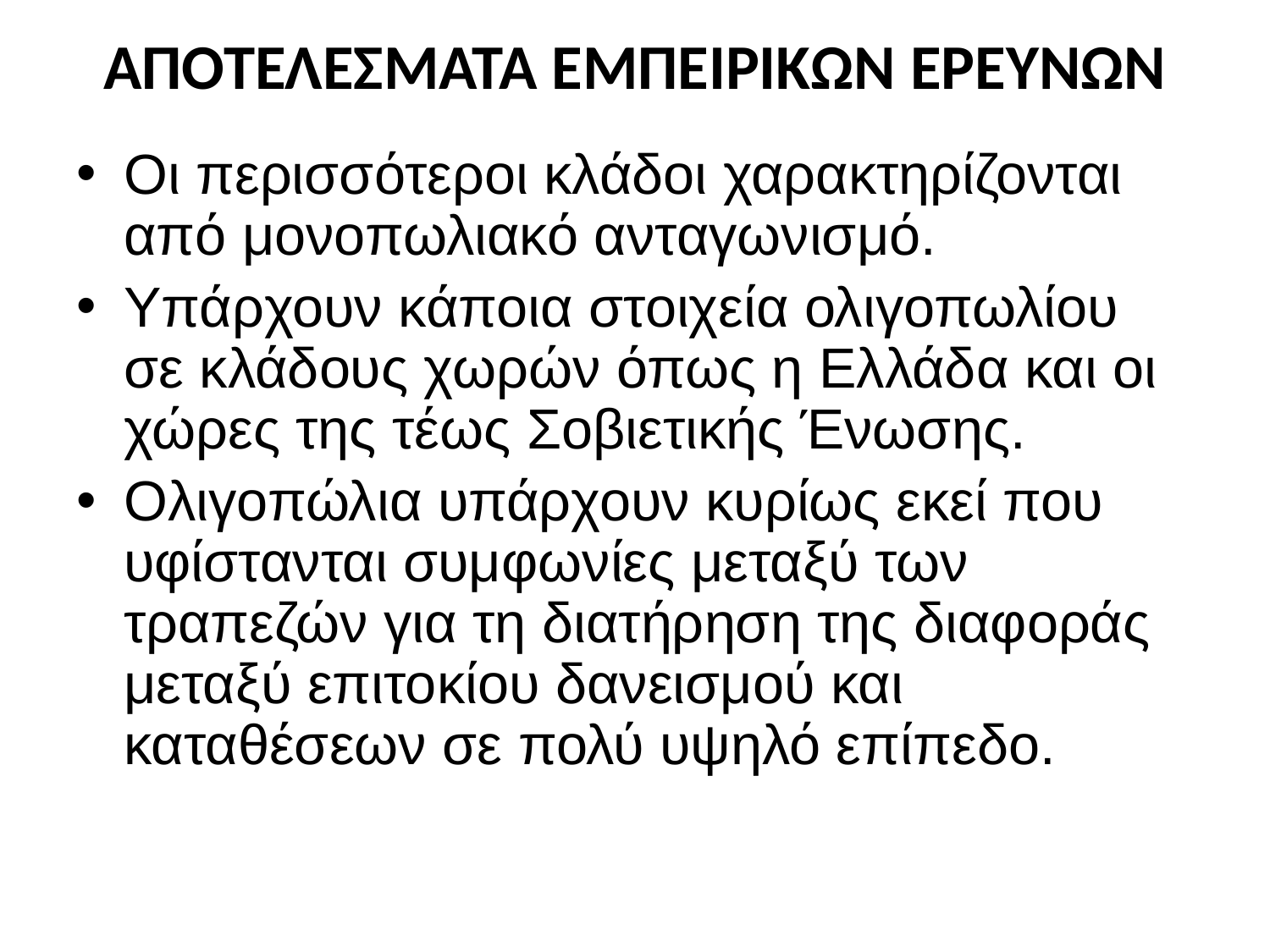

# ΑΠΟΤΕΛΕΣΜΑΤΑ ΕΜΠΕΙΡΙΚΩΝ ΕΡΕΥΝΩΝ
Οι περισσότεροι κλάδοι χαρακτηρίζονται από μονοπωλιακό ανταγωνισμό.
Υπάρχουν κάποια στοιχεία ολιγοπωλίου σε κλάδους χωρών όπως η Ελλάδα και οι χώρες της τέως Σοβιετικής Ένωσης.
Ολιγοπώλια υπάρχουν κυρίως εκεί που υφίστανται συμφωνίες μεταξύ των τραπεζών για τη διατήρηση της διαφοράς μεταξύ επιτοκίου δανεισμού και καταθέσεων σε πολύ υψηλό επίπεδο.